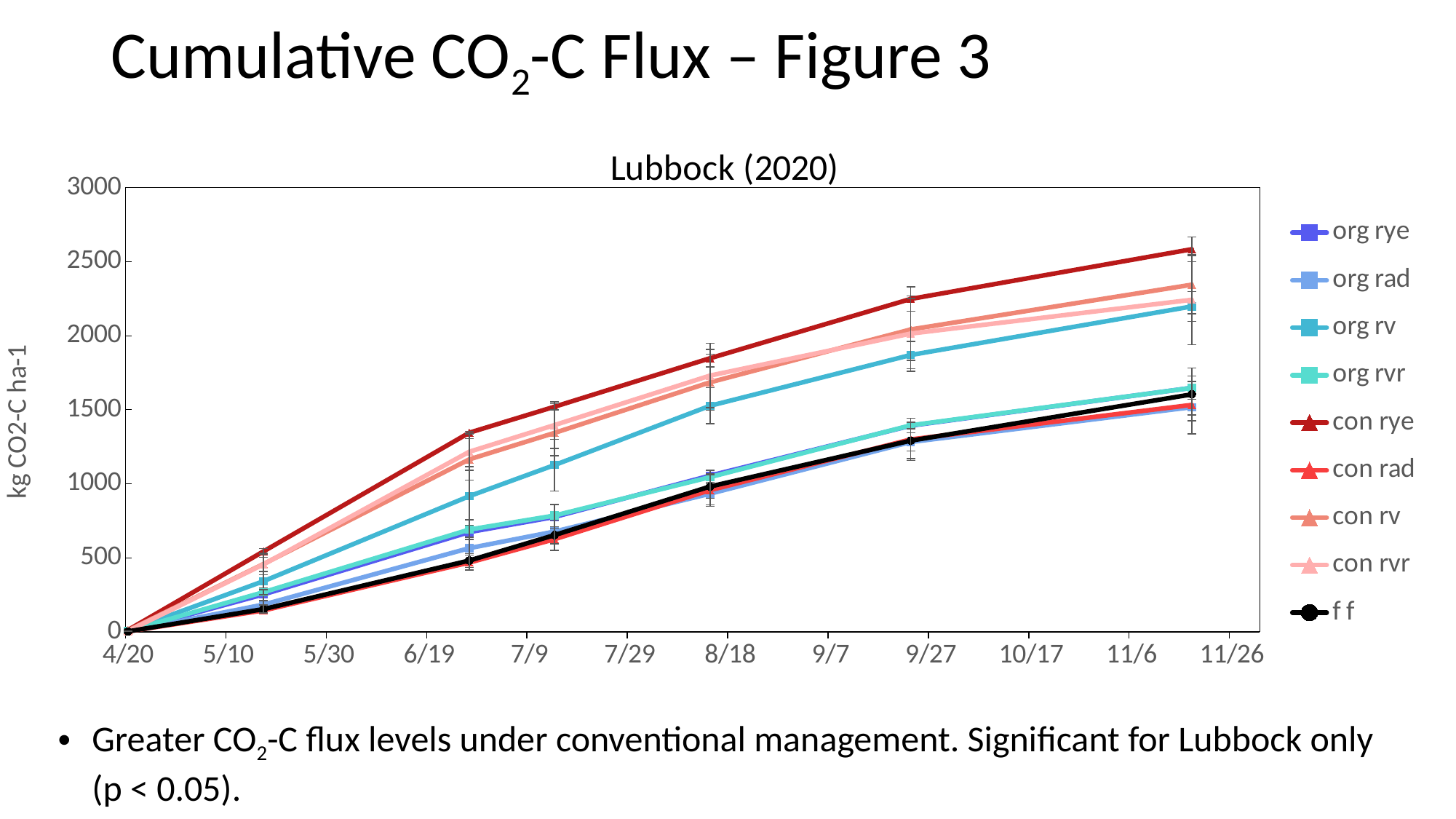

# Cumulative CO2-C Flux – Figure 3

### Chart: Lubbock (2020)

| Category | org | org | org | org | con | con | con | con | f |
|---|---|---|---|---|---|---|---|---|---|
| 43941 | 3.688416434446857 | 3.017211234146227 | 7.606235958853014 | 5.561283414003493 | 12.158994657266966 | 2.61235279838998 | 8.724536337178984 | 4.672745907335396 | 2.61615661887133 |
| 43968 | 252.57190869699124 | 183.5961088535188 | 341.72090953100144 | 267.44724606761787 | 543.0907359645515 | 144.06083711497067 | 457.7785096478159 | 455.40021863275 | 153.19870622509356 |
| 44009 | 673.2133662998123 | 564.9756876703849 | 915.8369354034517 | 690.3627990278419 | 1344.284911554246 | 467.53124508881706 | 1164.511850371369 | 1215.6837445791925 | 481.1912026898165 |
| 44026 | 775.681439007475 | 676.8561475525146 | 1126.0596196524675 | 784.835403312346 | 1520.3950351298645 | 625.3695875046333 | 1343.0904546140991 | 1396.1569552901265 | 653.0518796359453 |
| 44057 | 1054.6610883782635 | 932.8361782594354 | 1526.7426742853017 | 1044.8516232283591 | 1847.8250682866296 | 956.3904498414056 | 1685.2382498915924 | 1730.4491191237935 | 981.0425802379834 |
| 44097 | 1391.9351284642385 | 1281.6792672553065 | 1869.5982708191575 | 1394.4467765382278 | 2248.2919380360077 | 1298.9469912858394 | 2041.9263324740057 | 2014.2285225536525 | 1291.0445749058958 |
| 44153 | 1647.721448546386 | 1517.0888482619346 | 2197.5053878856565 | 1647.4212649528981 | 2583.8168580708502 | 1532.3796083702946 | 2344.2625501116595 | 2242.3640904976155 | 1603.640068504351 |
Greater CO2-C flux levels under conventional management. Significant for Lubbock only (p < 0.05).